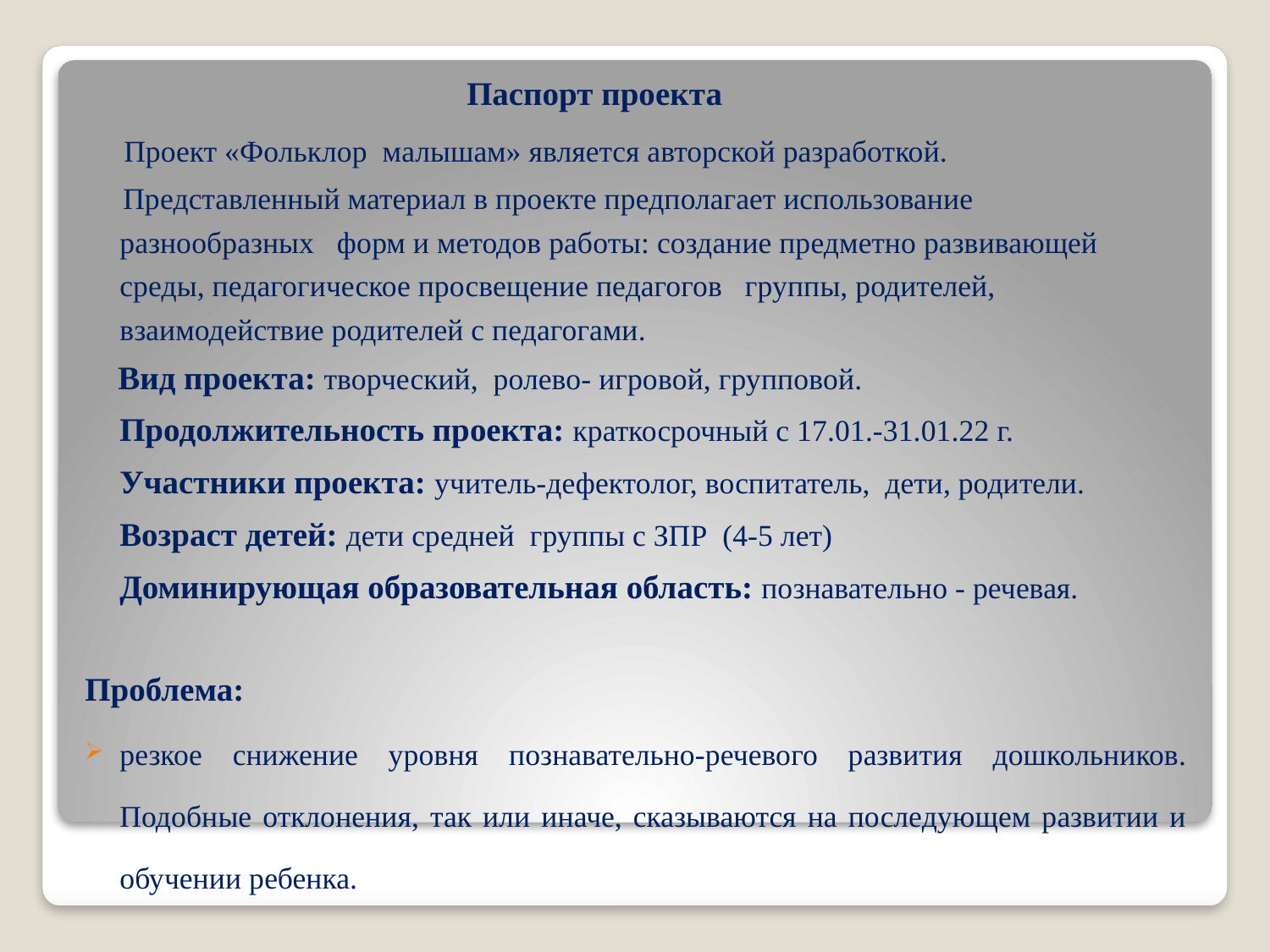

Паспорт проекта
    Проект «Фольклор  малышам» является авторской разработкой.
     Представленный материал в проекте предполагает использование   разнообразных   форм и методов работы: создание предметно развивающей среды, педагогическое просвещение педагогов   группы, родителей, взаимодействие родителей с педагогами.
    Вид проекта: творческий,  ролево- игровой, групповой.
    Продолжительность проекта: краткосрочный с 17.01.-31.01.22 г.
    Участники проекта: учитель-дефектолог, воспитатель,  дети, родители.
    Возраст детей: дети средней  группы с ЗПР  (4-5 лет)
    Доминирующая образовательная область: познавательно - речевая.

Проблема:
резкое снижение уровня познавательно-речевого развития дошкольников. Подобные отклонения, так или иначе, сказываются на последующем развитии и обучении ребенка.